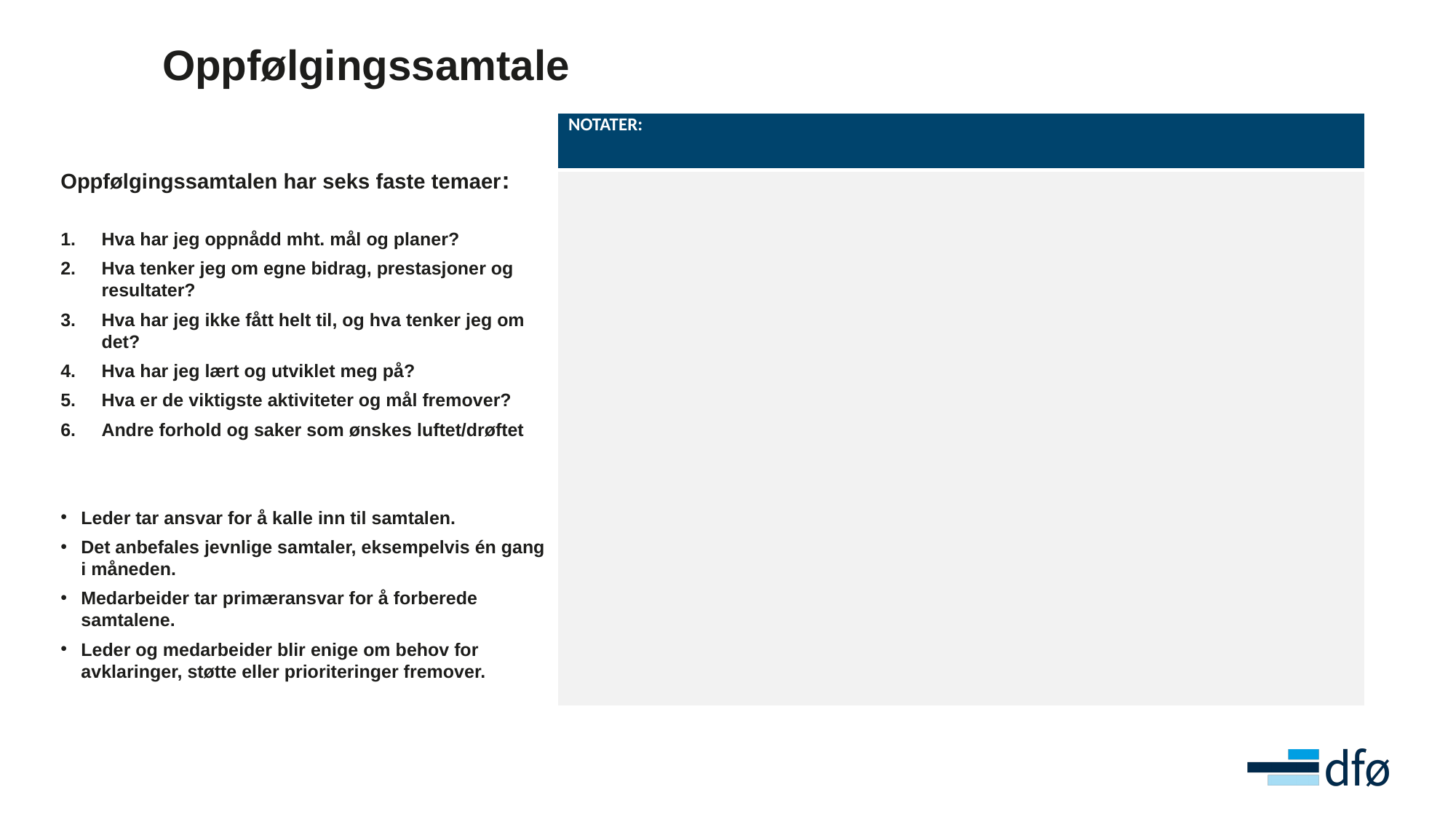

Oppfølgingssamtale
| NOTATER: |
| --- |
|  |
Oppfølgingssamtalen har seks faste temaer:

Hva har jeg oppnådd mht. mål og planer?
Hva tenker jeg om egne bidrag, prestasjoner og resultater?
Hva har jeg ikke fått helt til, og hva tenker jeg om det?
Hva har jeg lært og utviklet meg på?
Hva er de viktigste aktiviteter og mål fremover?
Andre forhold og saker som ønskes luftet/drøftet

Leder tar ansvar for å kalle inn til samtalen.
Det anbefales jevnlige samtaler, eksempelvis én gang i måneden.
Medarbeider tar primæransvar for å forberede samtalene.
Leder og medarbeider blir enige om behov for avklaringer, støtte eller prioriteringer fremover.